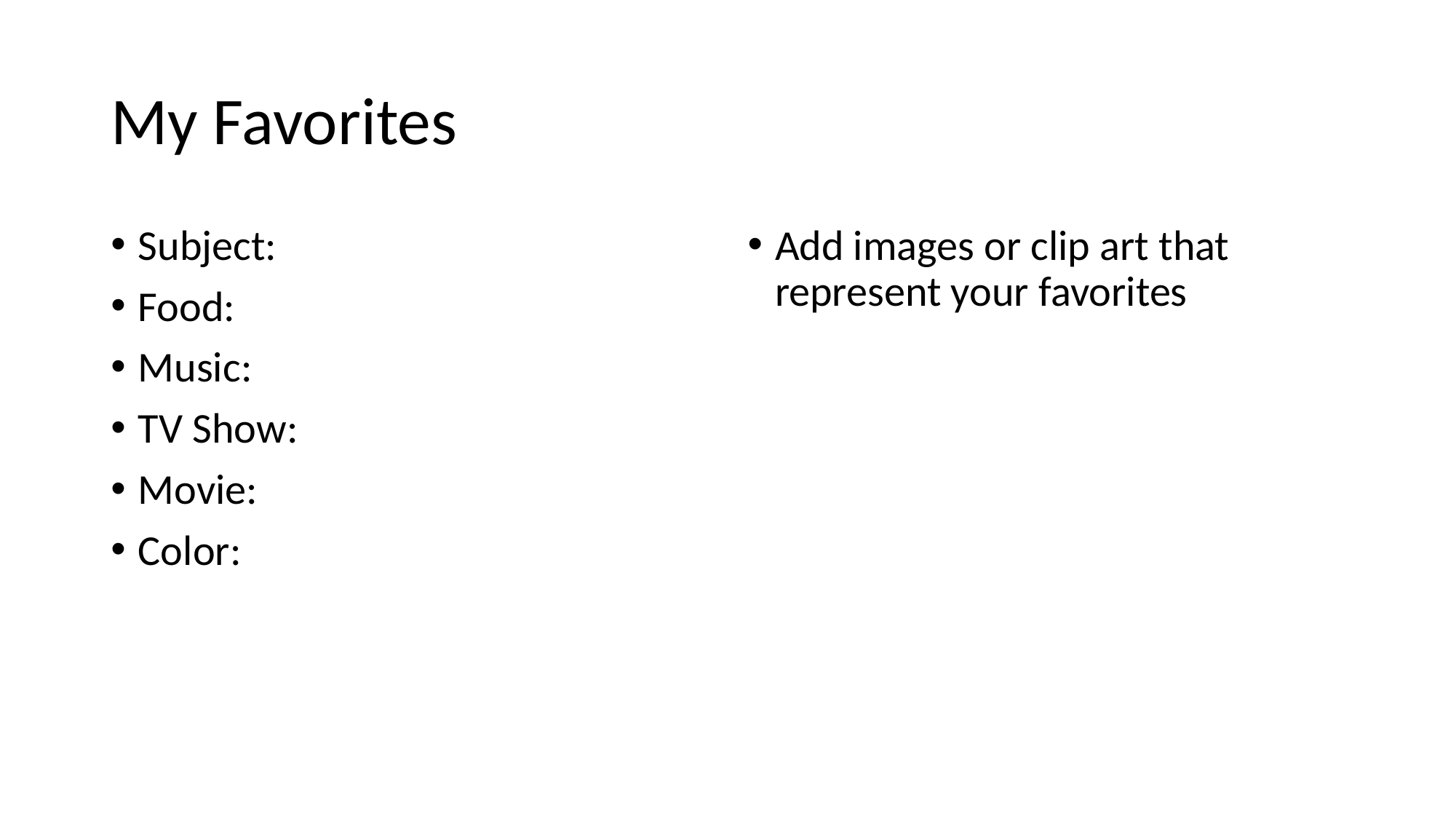

# My Favorites
Subject:
Food:
Music:
TV Show:
Movie:
Color:
Add images or clip art that represent your favorites